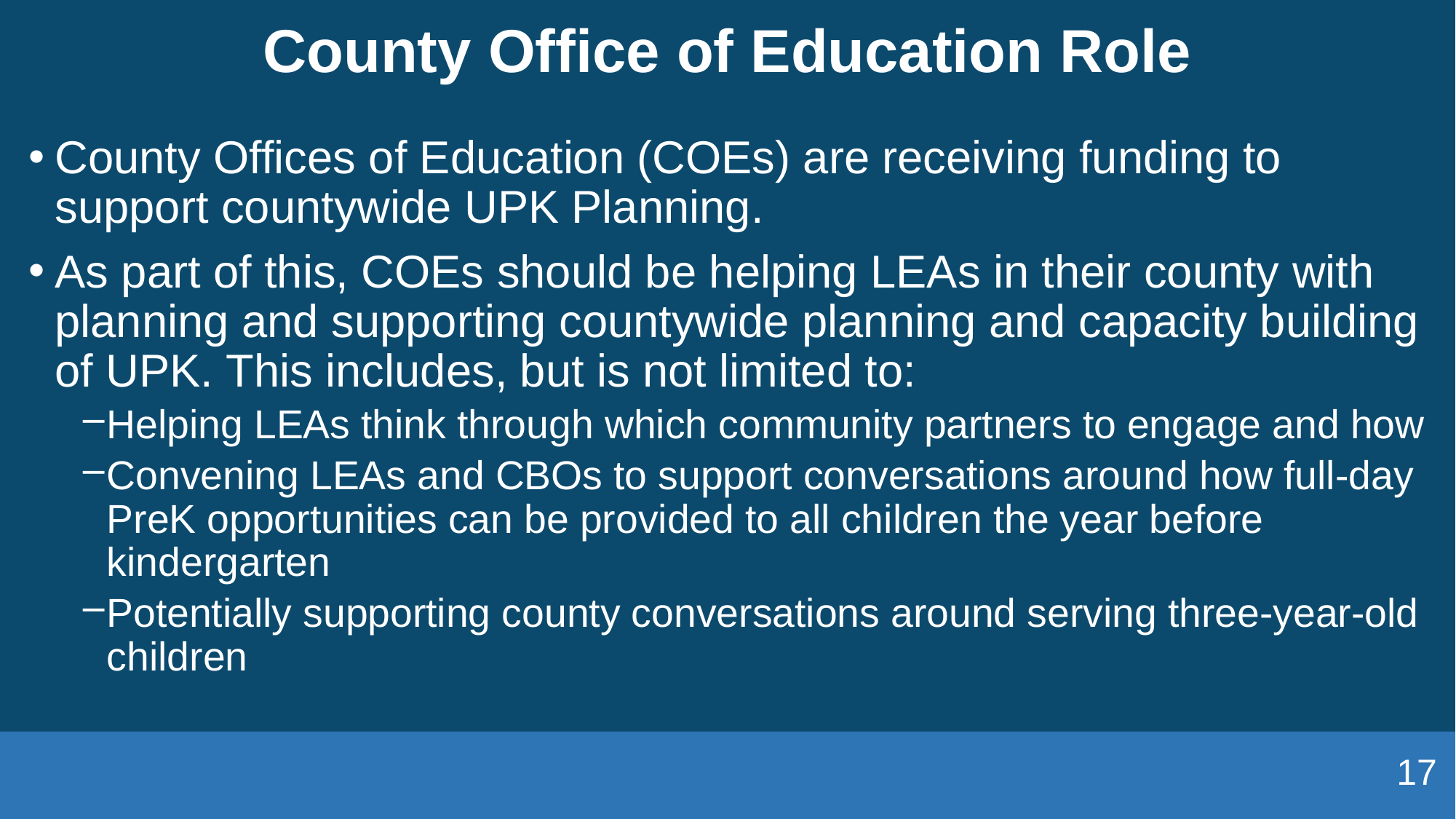

# County Office of Education Role
County Offices of Education (COEs) are receiving funding to support countywide UPK Planning.
As part of this, COEs should be helping LEAs in their county with planning and supporting countywide planning and capacity building of UPK. This includes, but is not limited to:
Helping LEAs think through which community partners to engage and how
Convening LEAs and CBOs to support conversations around how full-day PreK opportunities can be provided to all children the year before kindergarten
Potentially supporting county conversations around serving three-year-old children
17